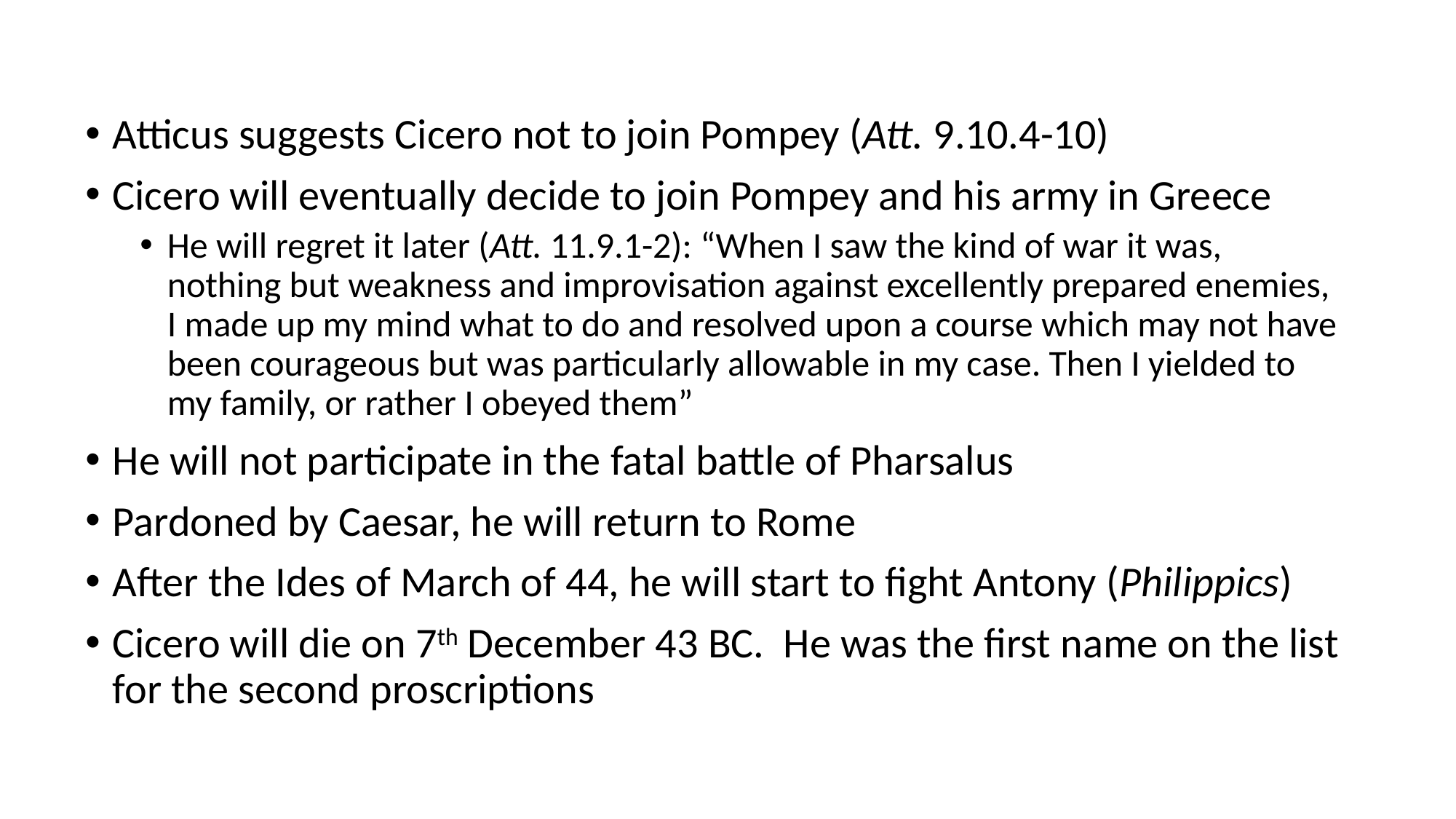

Atticus suggests Cicero not to join Pompey (Att. 9.10.4-10)
Cicero will eventually decide to join Pompey and his army in Greece
He will regret it later (Att. 11.9.1-2): “When I saw the kind of war it was, nothing but weakness and improvisation against excellently prepared enemies, I made up my mind what to do and resolved upon a course which may not have been courageous but was particularly allowable in my case. Then I yielded to my family, or rather I obeyed them”
He will not participate in the fatal battle of Pharsalus
Pardoned by Caesar, he will return to Rome
After the Ides of March of 44, he will start to fight Antony (Philippics)
Cicero will die on 7th December 43 BC.  He was the first name on the list for the second proscriptions